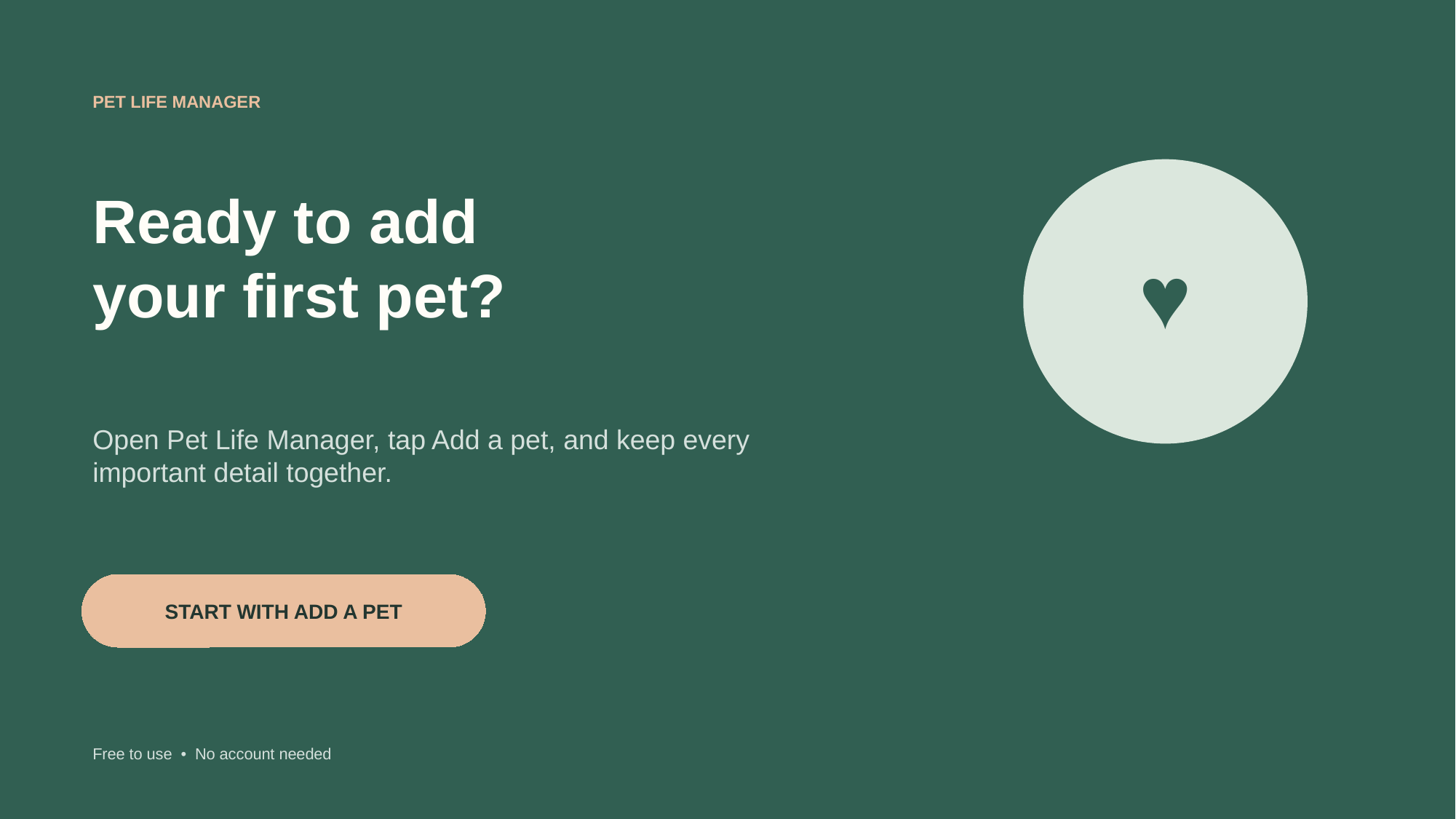

PET LIFE MANAGER

Ready to add
your first pet?
♥
Open Pet Life Manager, tap Add a pet, and keep every important detail together.

START WITH ADD A PET
Free to use  •  No account needed